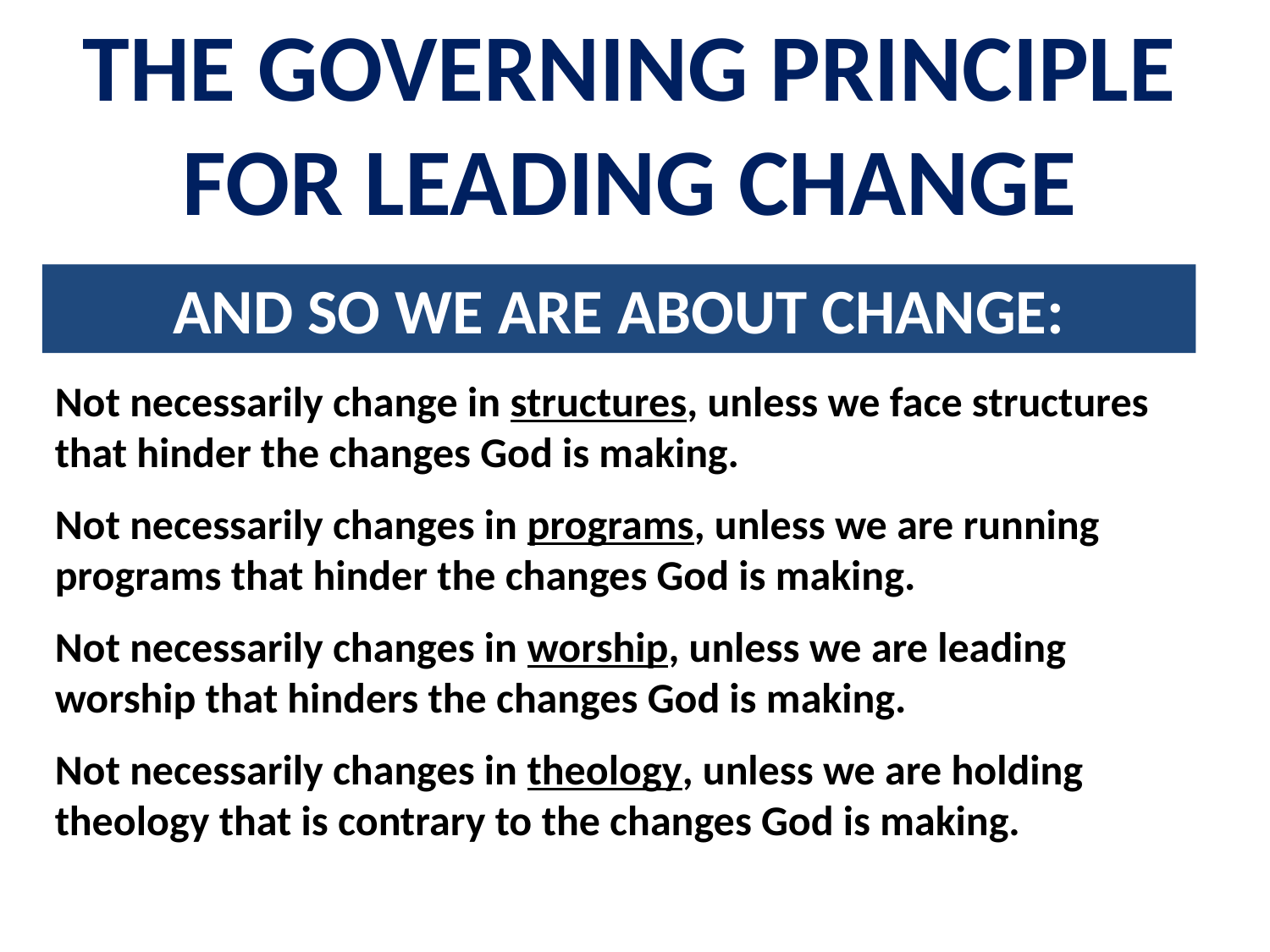

THE GOVERNING PRINCIPLE FOR LEADING CHANGE
AND SO WE ARE ABOUT CHANGE:
Not necessarily change in structures, unless we face structures that hinder the changes God is making.

Not necessarily changes in programs, unless we are running programs that hinder the changes God is making.

Not necessarily changes in worship, unless we are leading worship that hinders the changes God is making.

Not necessarily changes in theology, unless we are holding theology that is contrary to the changes God is making.